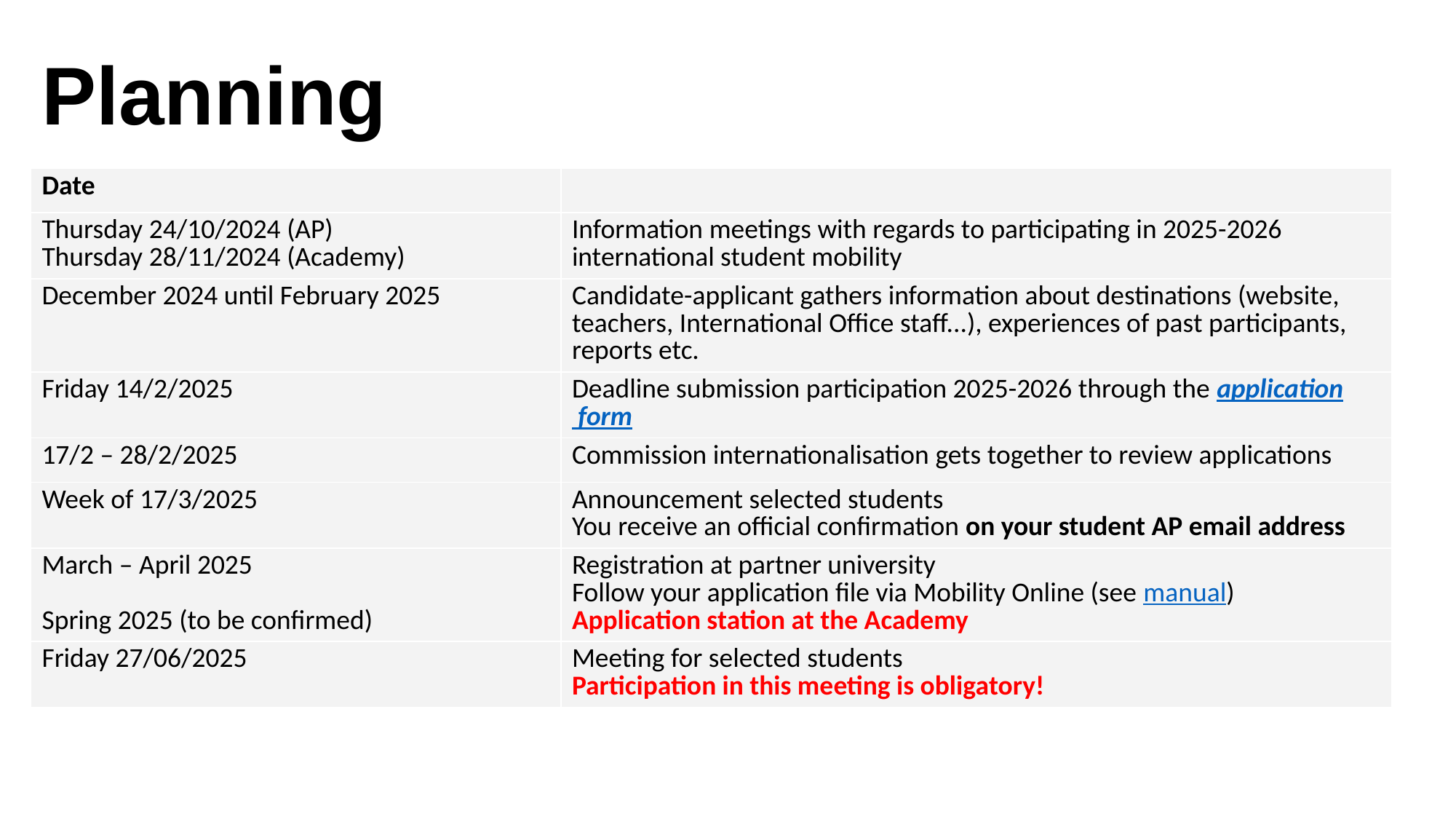

Planning
| Date |  |
| --- | --- |
| Thursday 24/10/2024 (AP) Thursday 28/11/2024 (Academy) | Information meetings with regards to participating in 2025-2026 international student mobility |
| December 2024 until February 2025 | Candidate-applicant gathers information about destinations (website, teachers, International Office staff...), experiences of past participants, reports etc. |
| Friday 14/2/2025 | Deadline submission participation 2025-2026 through the application form |
| 17/2 – 28/2/2025 | Commission internationalisation gets together to review applications |
| Week of 17/3/2025 | Announcement selected students You receive an official confirmation on your student AP email address |
| March – April 2025 Spring 2025 (to be confirmed) | Registration at partner university Follow your application file via Mobility Online (see manual) Application station at the Academy |
| Friday 27/06/2025 | Meeting for selected students Participation in this meeting is obligatory! |